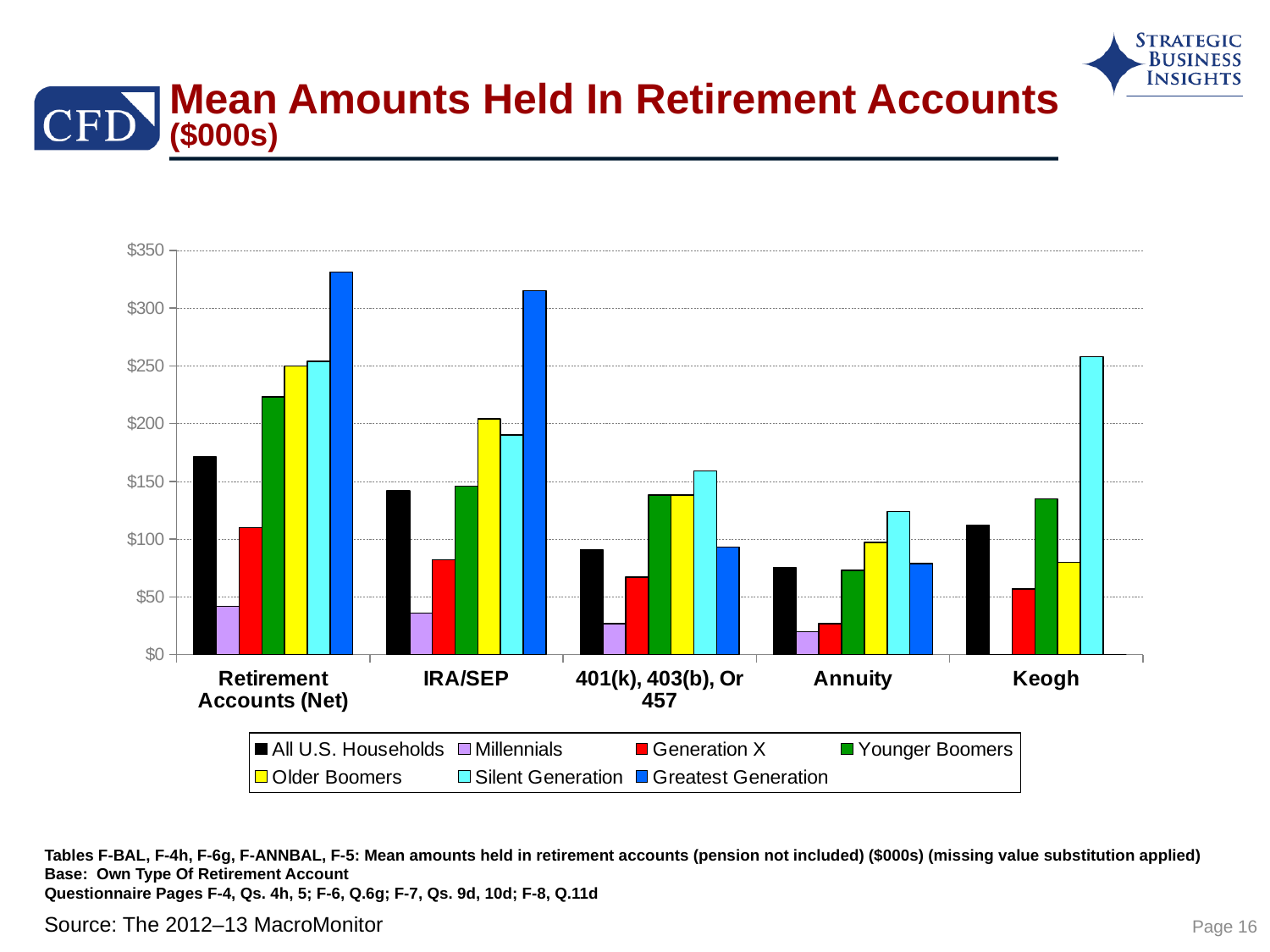

# Mean Amounts Held In Retirement Accounts ($000s)

### Chart

| Category | All U.S. Households | Millennials | Generation X | Younger Boomers | Older Boomers | Silent Generation | Greatest Generation |
|---|---|---|---|---|---|---|---|
| Retirement Accounts (Net) | 171.0 | 42.0 | 110.0 | 223.0 | 250.0 | 254.0 | 331.0 |
| IRA/SEP | 142.0 | 36.0 | 82.0 | 146.0 | 204.0 | 190.0 | 315.0 |
| 401(k), 403(b), Or 457 | 91.0 | 27.0 | 67.0 | 138.0 | 138.0 | 159.0 | 93.0 |
| Annuity | 75.0 | 20.0 | 27.0 | 73.0 | 97.0 | 124.0 | 79.0 |
| Keogh | 112.0 | None | 57.0 | 135.0 | 80.0 | 258.0 | 0.0 |
Tables F-BAL, F-4h, F-6g, F-ANNBAL, F-5: Mean amounts held in retirement accounts (pension not included) ($000s) (missing value substitution applied)
Base:  Own Type Of Retirement Account
Questionnaire Pages F-4, Qs. 4h, 5; F-6, Q.6g; F-7, Qs. 9d, 10d; F-8, Q.11d
Page 16